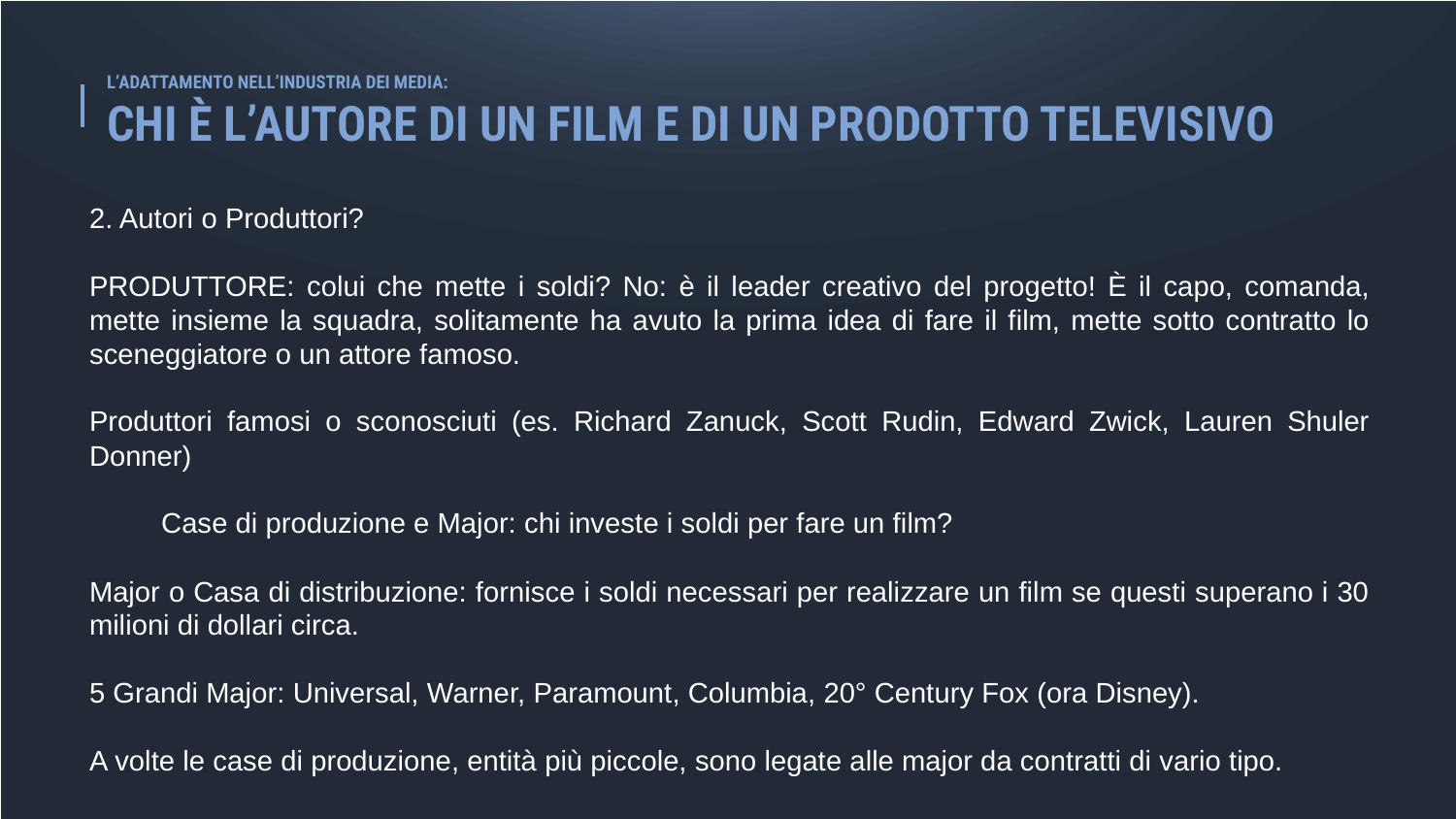

L’ADATTAMENTO NELL’INDUSTRIA DEI MEDIA:
CHI È L’AUTORE DI UN FILM E DI UN PRODOTTO TELEVISIVO
2. Autori o Produttori?

PRODUTTORE: colui che mette i soldi? No: è il leader creativo del progetto! È il capo, comanda, mette insieme la squadra, solitamente ha avuto la prima idea di fare il film, mette sotto contratto lo sceneggiatore o un attore famoso.

Produttori famosi o sconosciuti (es. Richard Zanuck, Scott Rudin, Edward Zwick, Lauren Shuler Donner)

         Case di produzione e Major: chi investe i soldi per fare un film?

Major o Casa di distribuzione: fornisce i soldi necessari per realizzare un film se questi superano i 30 milioni di dollari circa.

5 Grandi Major: Universal, Warner, Paramount, Columbia, 20° Century Fox (ora Disney).

A volte le case di produzione, entità più piccole, sono legate alle major da contratti di vario tipo.